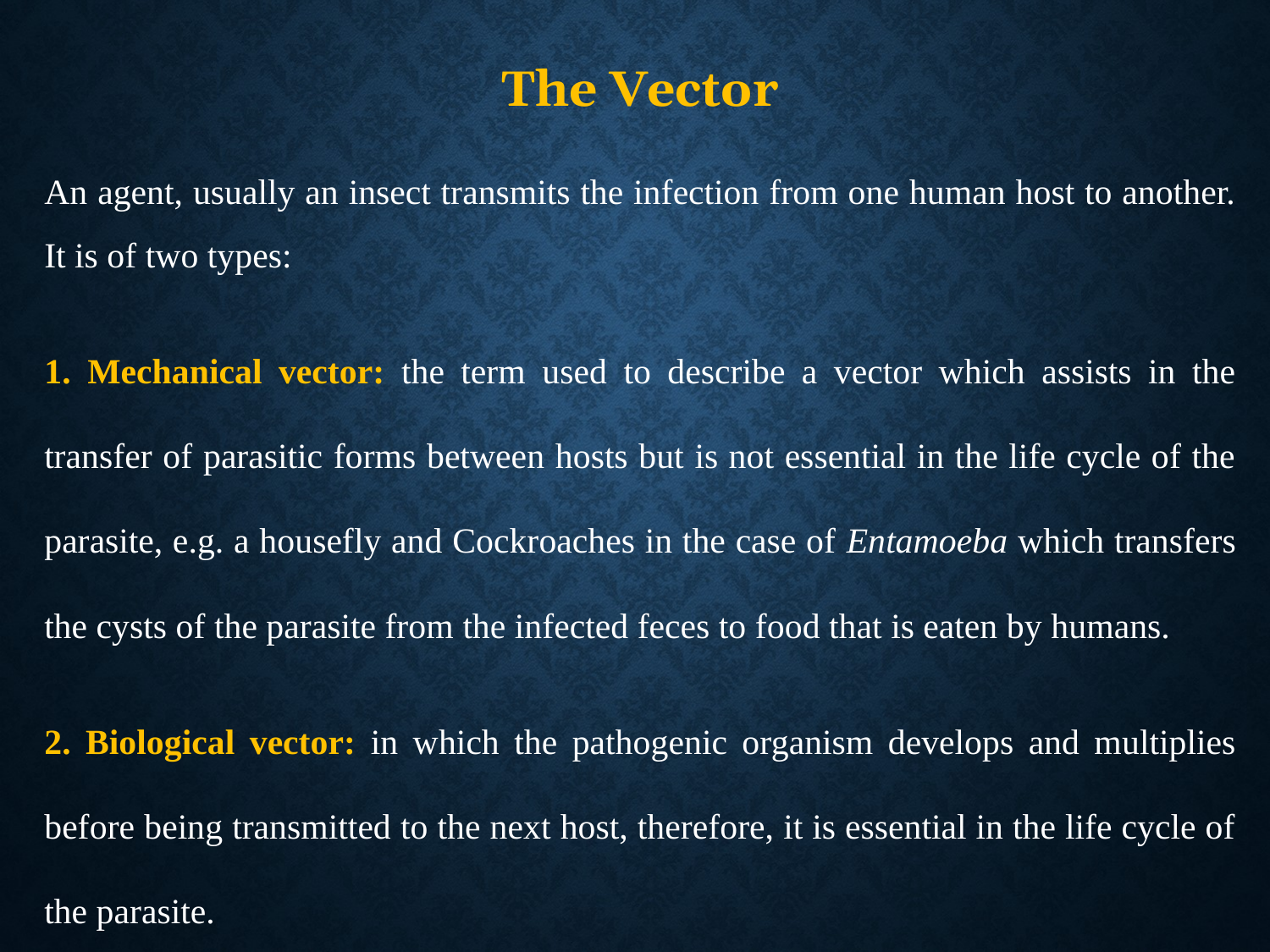

The Vector
An agent, usually an insect transmits the infection from one human host to another. It is of two types:
1. Mechanical vector: the term used to describe a vector which assists in the transfer of parasitic forms between hosts but is not essential in the life cycle of the parasite, e.g. a housefly and Cockroaches in the case of Entamoeba which transfers the cysts of the parasite from the infected feces to food that is eaten by humans.
2. Biological vector: in which the pathogenic organism develops and multiplies before being transmitted to the next host, therefore, it is essential in the life cycle of the parasite.